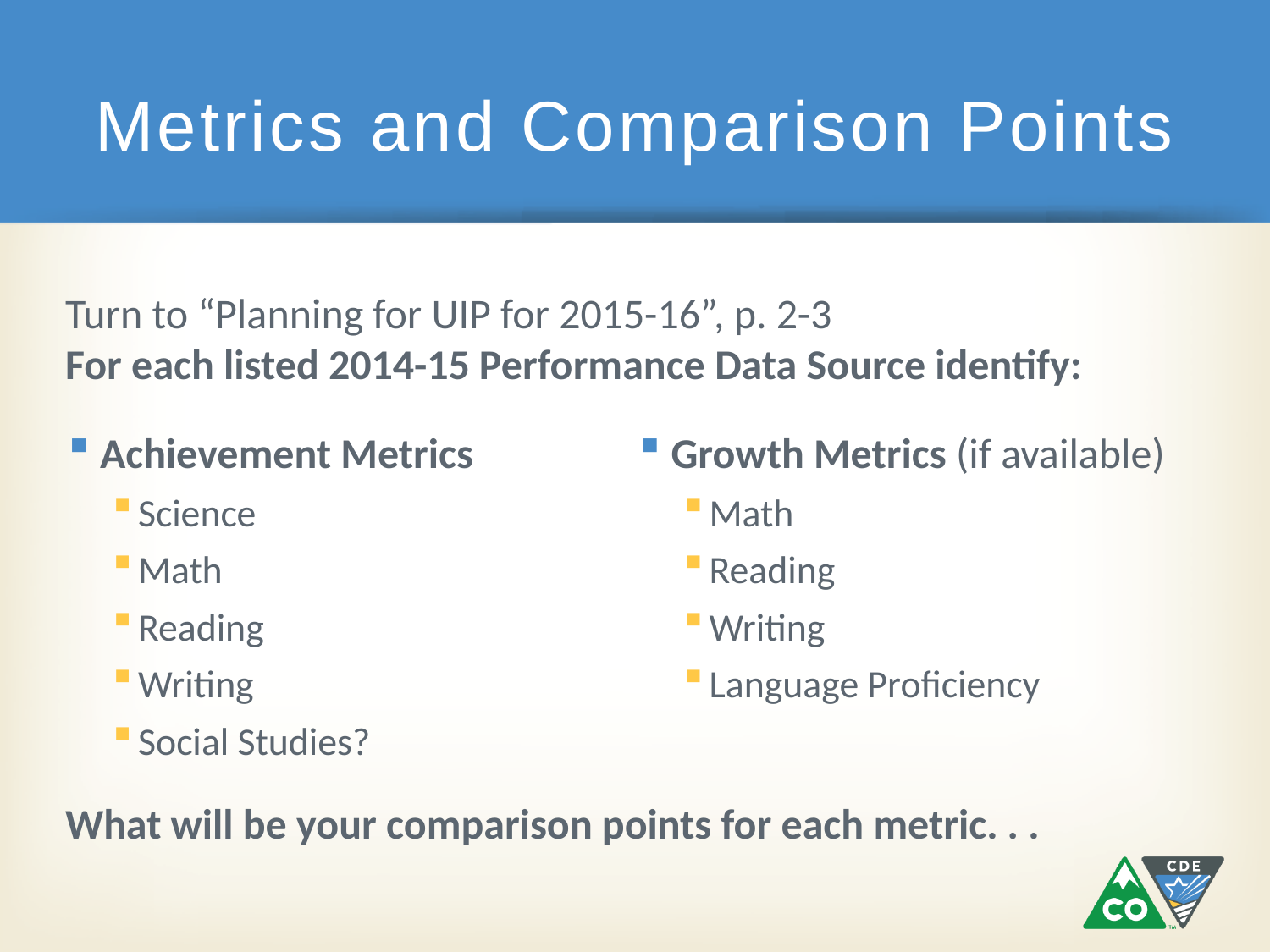

# Metrics and Comparison Points
Turn to “Planning for UIP for 2015-16”, p. 2-3
For each listed 2014-15 Performance Data Source identify:

Achievement Metrics
Science
Math
Reading
Writing
Social Studies?
Growth Metrics (if available)
Math
Reading
Writing
Language Proficiency
What will be your comparison points for each metric. . .